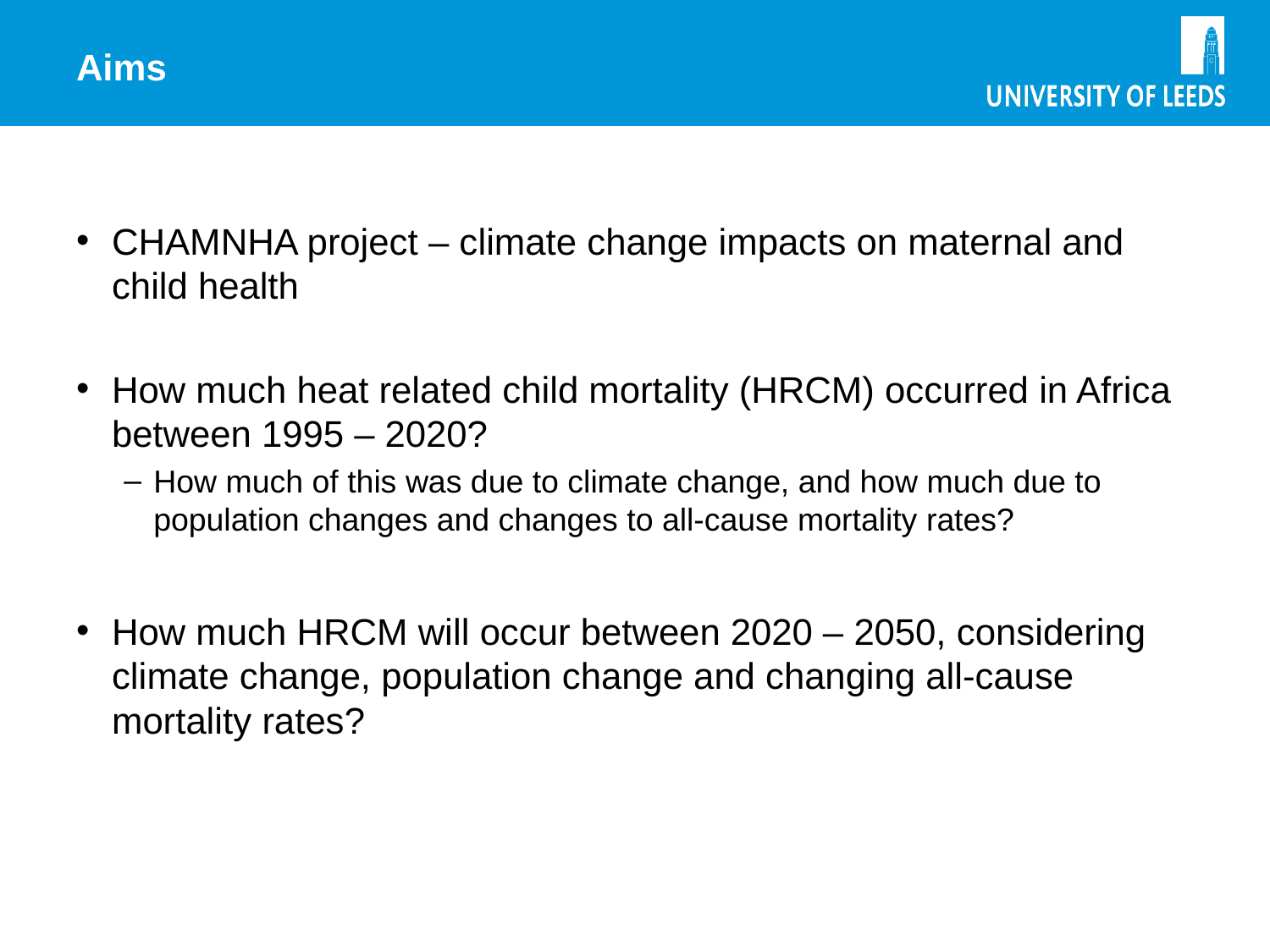

# Aims
CHAMNHA project – climate change impacts on maternal and child health

How much heat related child mortality (HRCM) occurred in Africa between 1995 – 2020?
How much of this was due to climate change, and how much due to population changes and changes to all-cause mortality rates?

How much HRCM will occur between 2020 – 2050, considering climate change, population change and changing all-cause mortality rates?